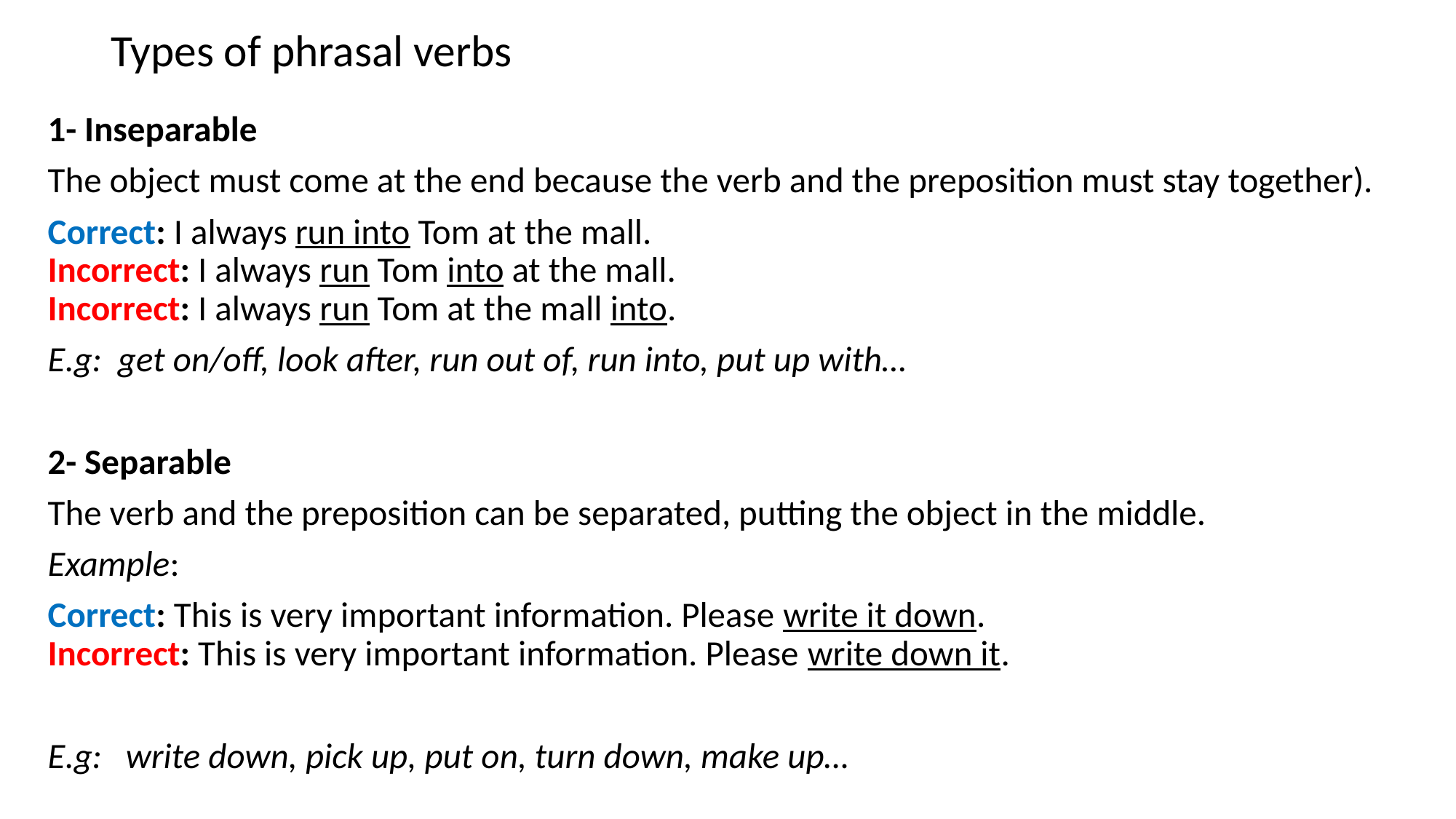

# Types of phrasal verbs
1- Inseparable
The object must come at the end because the verb and the preposition must stay together).
Correct: I always run into Tom at the mall.
Incorrect: I always run Tom into at the mall.
Incorrect: I always run Tom at the mall into.
E.g:  get on/off, look after, run out of, run into, put up with…

2- Separable
The verb and the preposition can be separated, putting the object in the middle.
Example:
Correct: This is very important information. Please write it down.
Incorrect: This is very important information. Please write down it.

E.g:   write down, pick up, put on, turn down, make up…